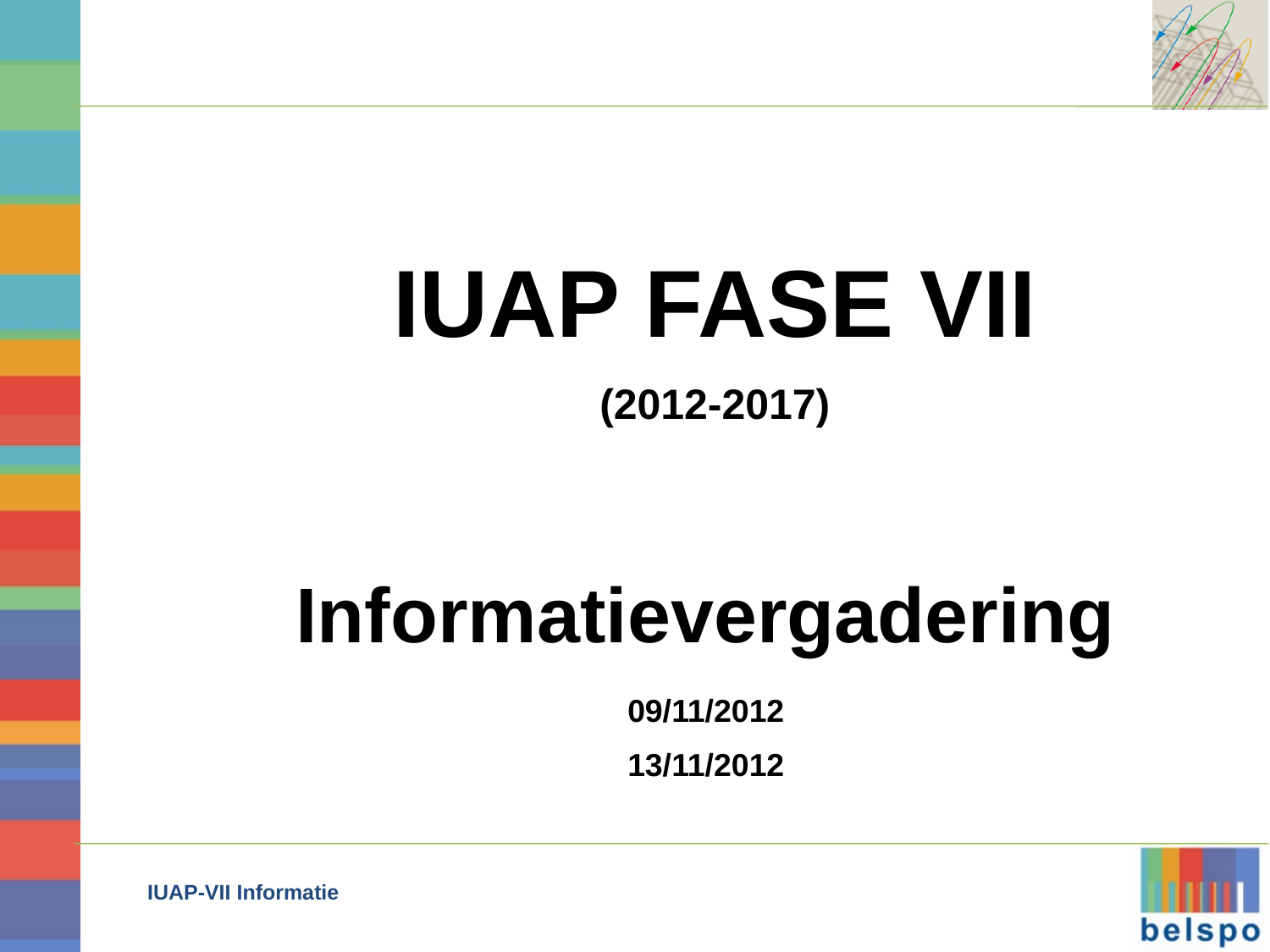

IUAP FASE VII
(2012-2017)

Informatievergadering
09/11/2012
13/11/2012